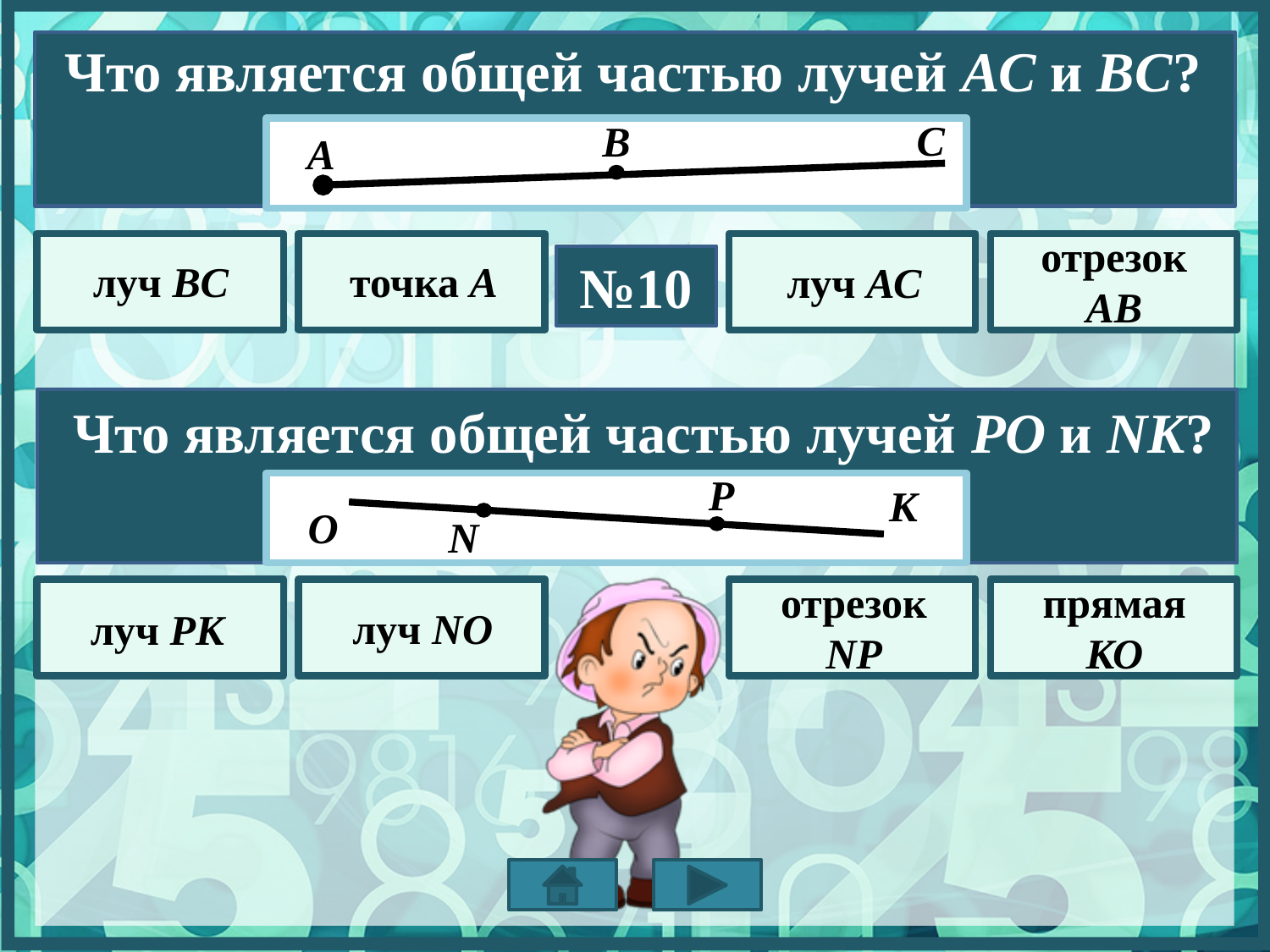

Что является общей частью лучей АС и BC?
C
B

А

отрезок АB
луч BС
точка А
№10
луч АС
Что является общей частью лучей РО и NK?
Р

К
О
N

прямая КО
отрезок NP
луч РК
луч NO